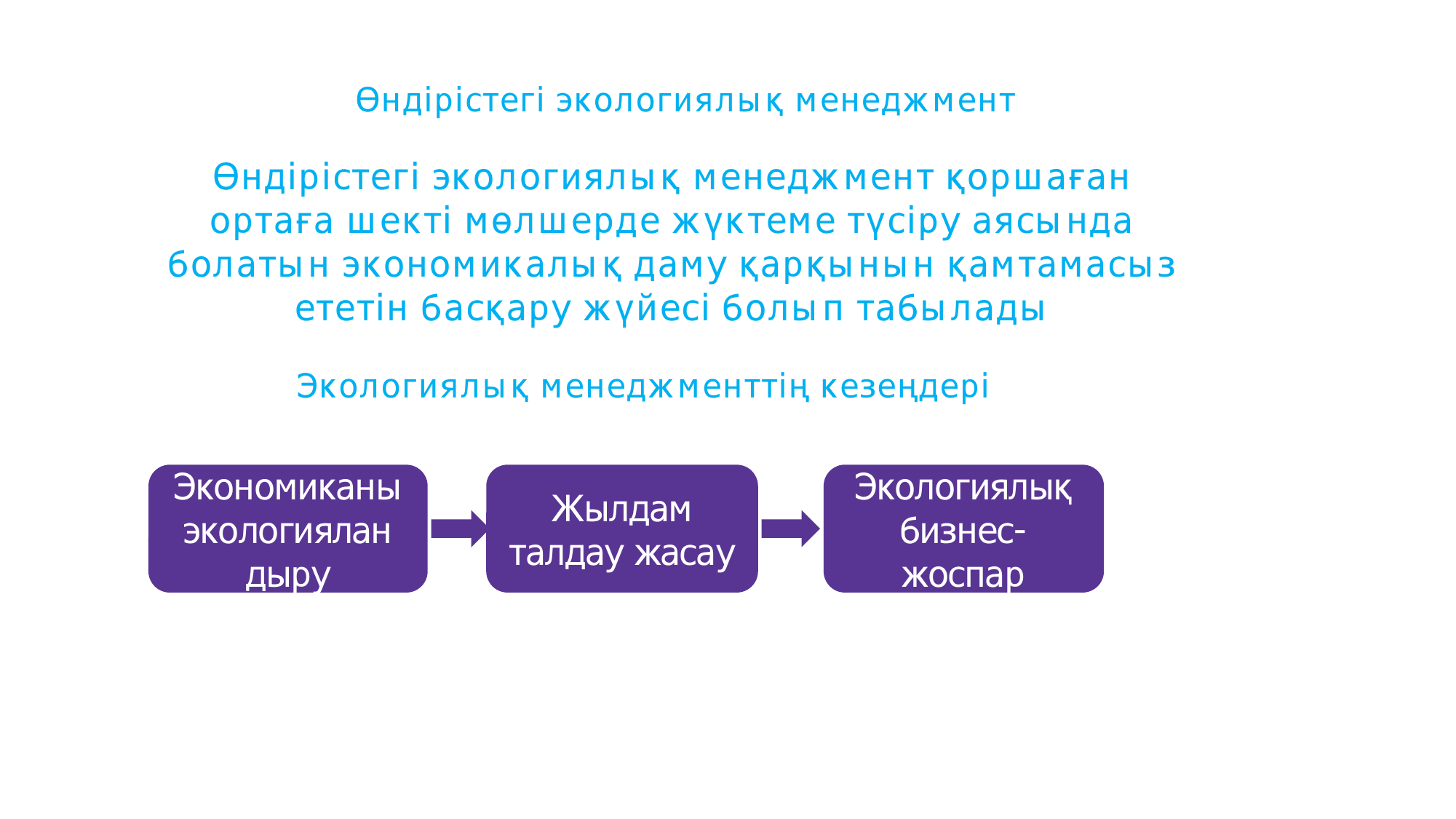

Өндірістегі экологиялық менеджмент
Өндірістегі экологиялық менеджмент қоршаған ортаға шекті мөлшерде жүктеме түсіру аясында болатын экономикалық даму қарқынын қамтамасыз ететін басқару жүйесі болып табылады
Экологиялық менеджменттің кезеңдері
Экономиканы экологиялан дыру
Жылдам талдау жасау
Экологиялық бизнес-жоспар